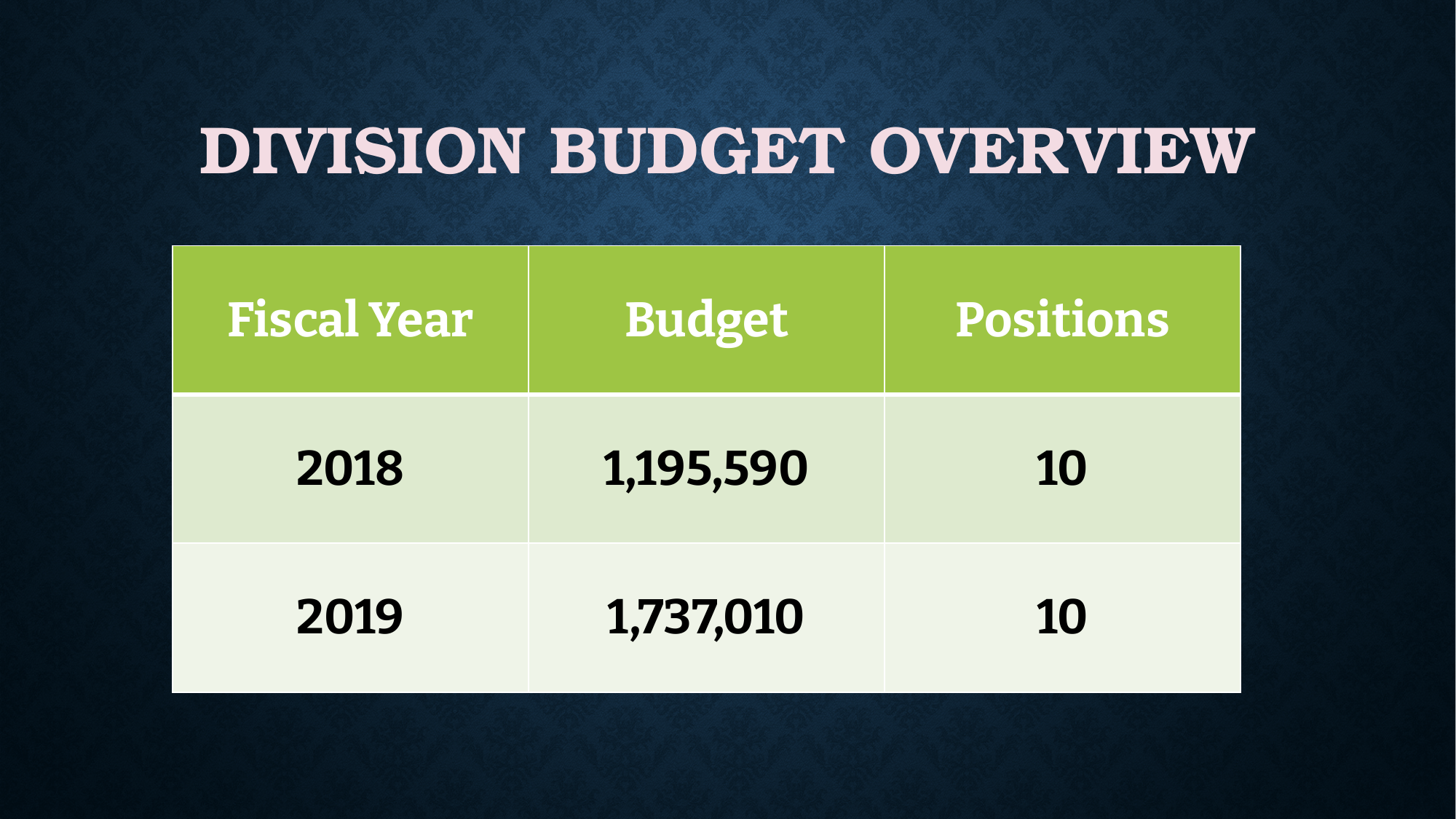

# Division Budget Overview
| Fiscal Year | Budget | Positions |
| --- | --- | --- |
| 2018 | 1,195,590 | 10 |
| 2019 | 1,737,010 | 10 |